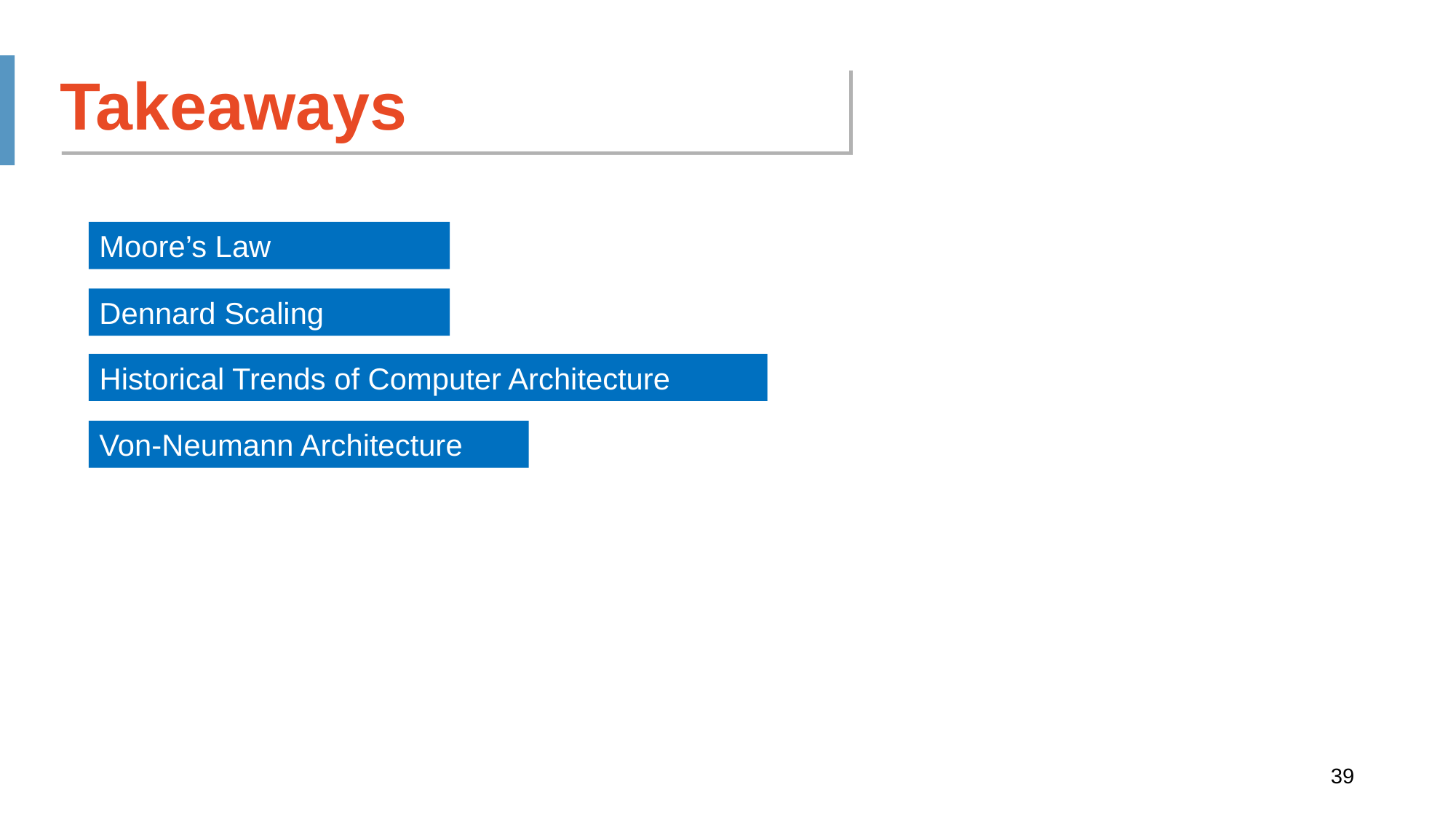

Takeaways
Moore’s Law
Dennard Scaling
Historical Trends of Computer Architecture
Von-Neumann Architecture
39